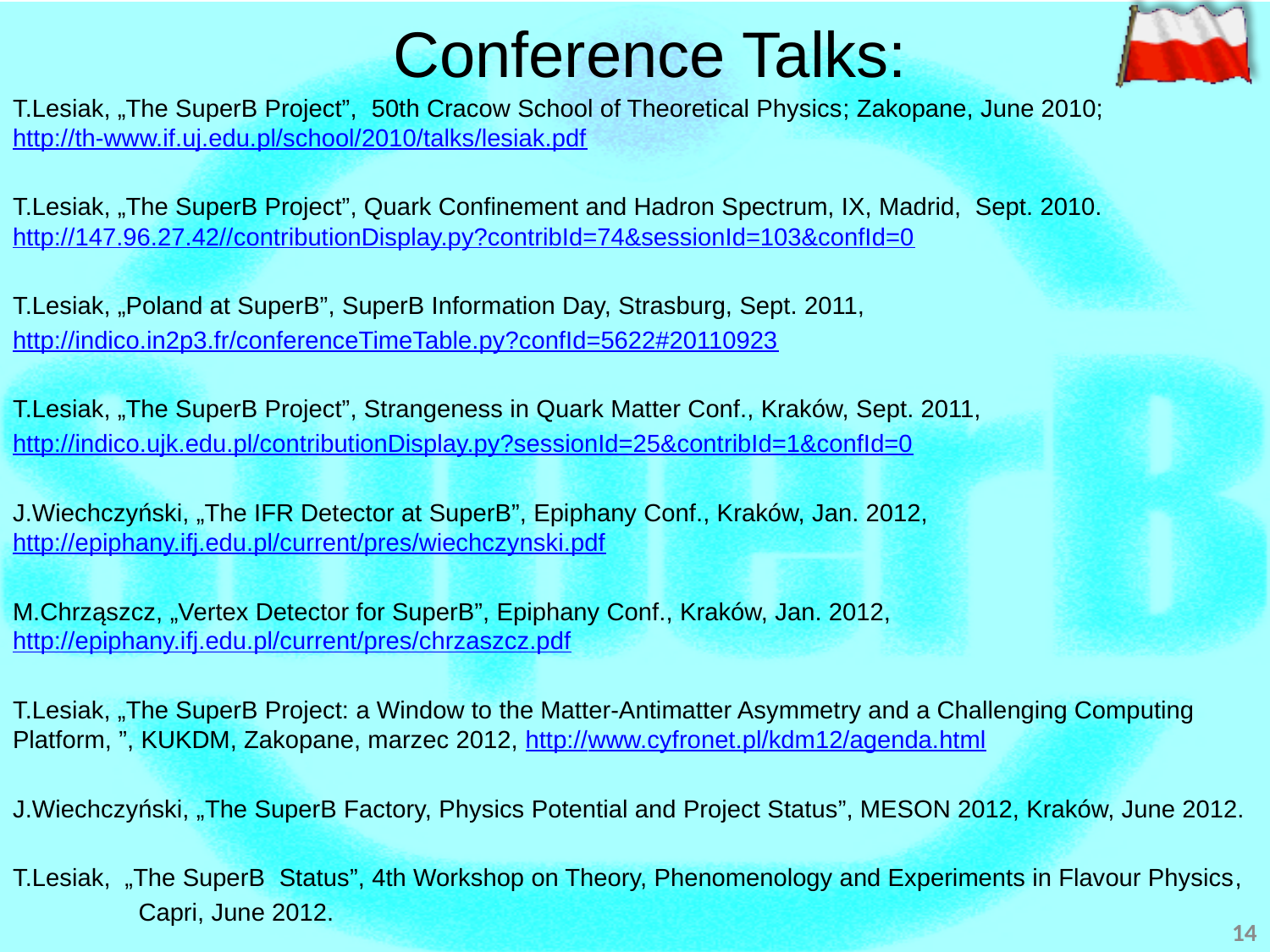

# Conference Talks:
T.Lesiak, „The SuperB Project”,  50th Cracow School of Theoretical Physics; Zakopane, June 2010;                   http://th-www.if.uj.edu.pl/school/2010/talks/lesiak.pdf

T.Lesiak, „The SuperB Project”, Quark Confinement and Hadron Spectrum, IX, Madrid,  Sept. 2010. http://147.96.27.42//contributionDisplay.py?contribId=74&sessionId=103&confId=0

T.Lesiak, „Poland at SuperB”, SuperB Information Day, Strasburg, Sept. 2011,
http://indico.in2p3.fr/conferenceTimeTable.py?confId=5622#20110923

T.Lesiak, „The SuperB Project”, Strangeness in Quark Matter Conf., Kraków, Sept. 2011,
http://indico.ujk.edu.pl/contributionDisplay.py?sessionId=25&contribId=1&confId=0

J.Wiechczyński, „The IFR Detector at SuperB”, Epiphany Conf., Kraków, Jan. 2012, http://epiphany.ifj.edu.pl/current/pres/wiechczynski.pdf

M.Chrząszcz, „Vertex Detector for SuperB”, Epiphany Conf., Kraków, Jan. 2012, http://epiphany.ifj.edu.pl/current/pres/chrzaszcz.pdf

T.Lesiak, „The SuperB Project: a Window to the Matter-Antimatter Asymmetry and a Challenging Computing Platform, ”, KUKDM, Zakopane, marzec 2012, http://www.cyfronet.pl/kdm12/agenda.html

J.Wiechczyński, „The SuperB Factory, Physics Potential and Project Status”, MESON 2012, Kraków, June 2012.

T.Lesiak,  „The SuperB  Status”, 4th Workshop on Theory, Phenomenology and Experiments in Flavour Physics,
                  Capri, June 2012.
14